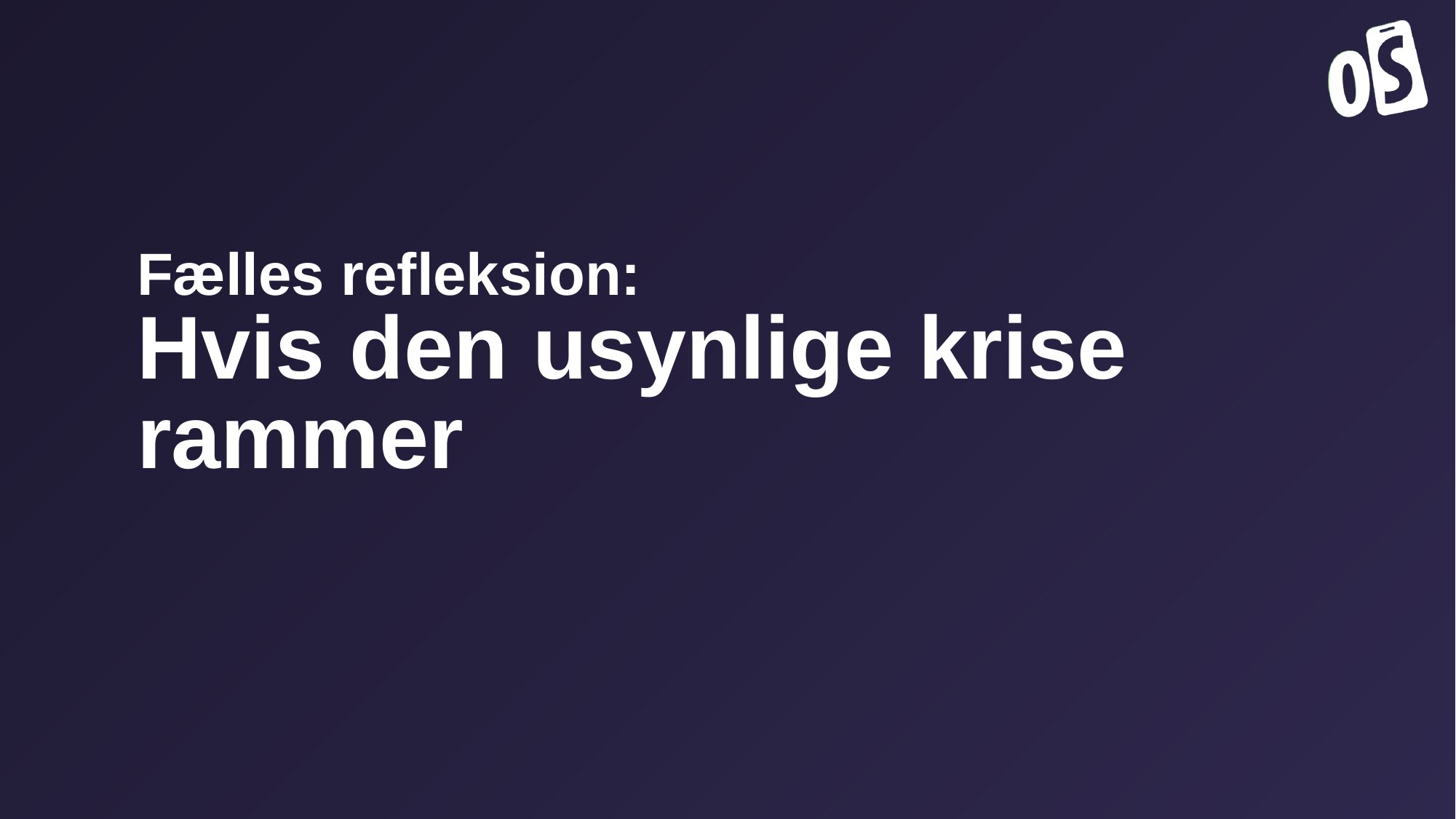

# Fælles refleksion: Hvis den usynlige krise rammer